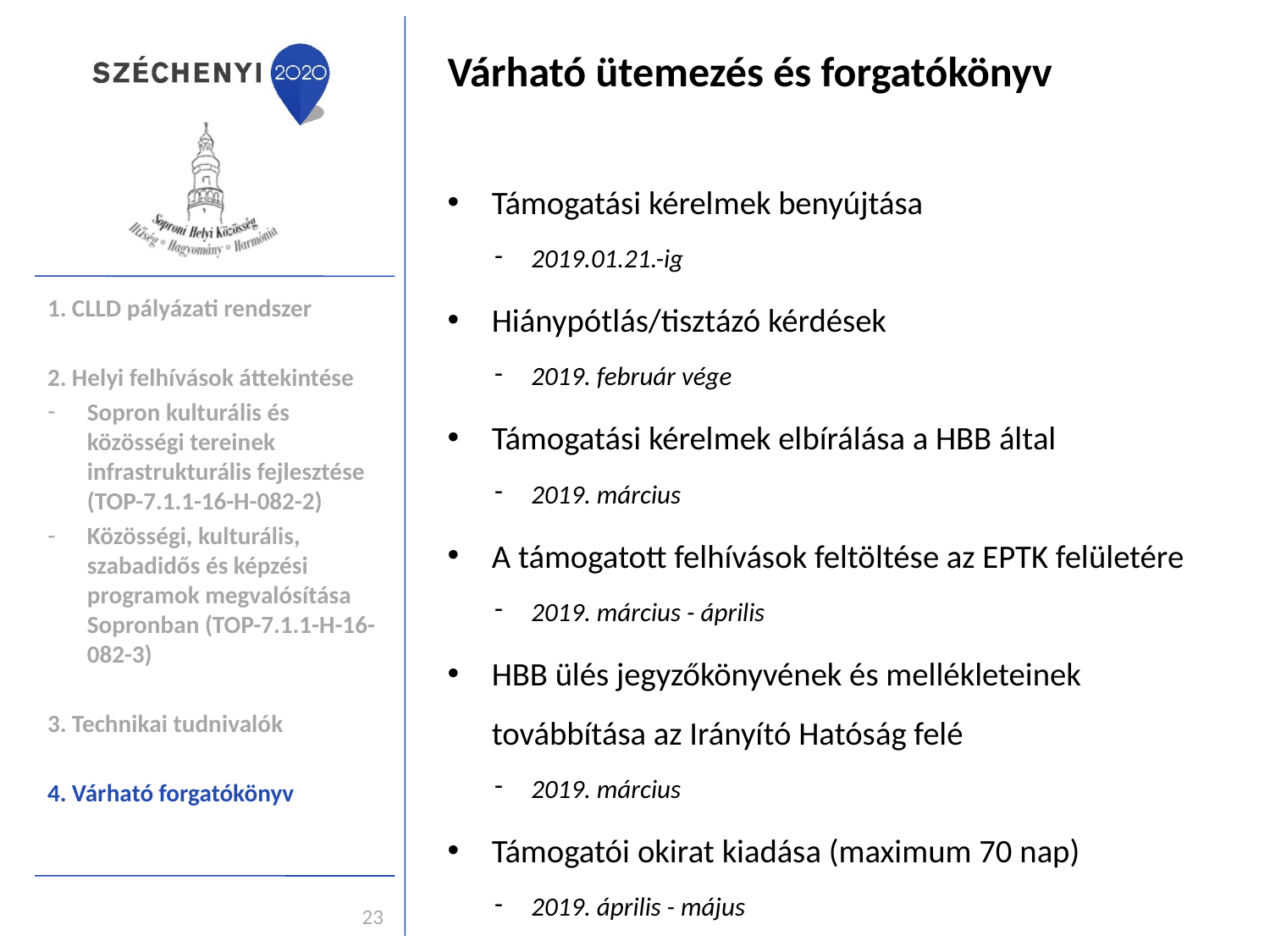

Várható ütemezés és forgatókönyv
Támogatási kérelmek benyújtása
2019.01.21.-ig
Hiánypótlás/tisztázó kérdések
2019. február vége
Támogatási kérelmek elbírálása a HBB által
2019. március
A támogatott felhívások feltöltése az EPTK felületére
2019. március - április
HBB ülés jegyzőkönyvének és mellékleteinek továbbítása az Irányító Hatóság felé
2019. március
Támogatói okirat kiadása (maximum 70 nap)
2019. április - május

1. CLLD pályázati rendszer

2. Helyi felhívások áttekintése
Sopron kulturális és közösségi tereinek infrastrukturális fejlesztése (TOP-7.1.1-16-H-082-2)
Közösségi, kulturális, szabadidős és képzési programok megvalósítása Sopronban (TOP-7.1.1-H-16-082-3)

3. Technikai tudnivalók

4. Várható forgatókönyv

23